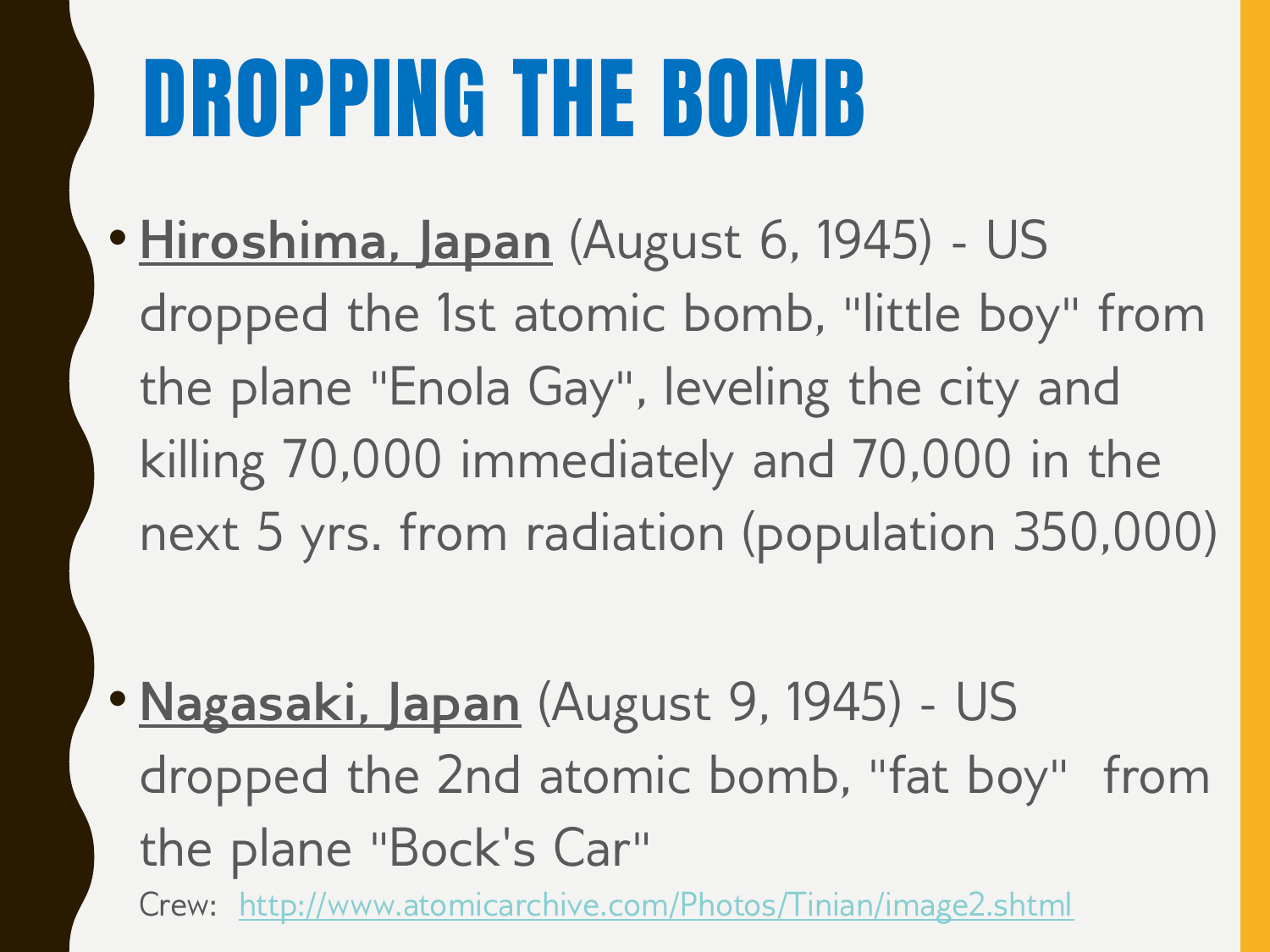

# Dropping the bomb
Hiroshima, Japan (August 6, 1945) - US dropped the 1st atomic bomb, "little boy" from the plane "Enola Gay", leveling the city and killing 70,000 immediately and 70,000 in the next 5 yrs. from radiation (population 350,000)

Nagasaki, Japan (August 9, 1945) - US dropped the 2nd atomic bomb, "fat boy"  from the plane "Bock's Car"
Crew:  http://www.atomicarchive.com/Photos/Tinian/image2.shtml